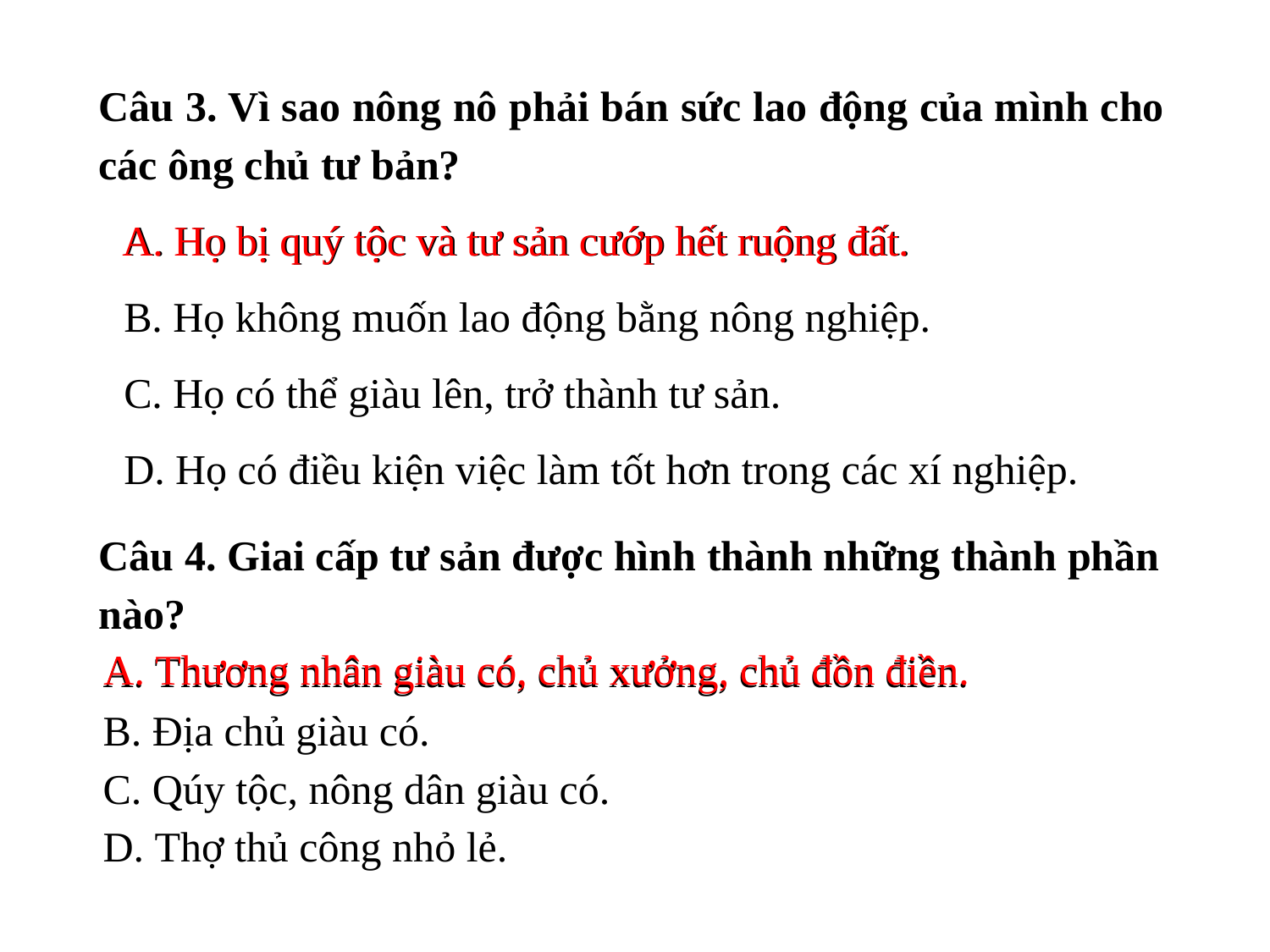

Câu 3. Vì sao nông nô phải bán sức lao động của mình cho các ông chủ tư bản?
A. Họ bị quý tộc và tư sản cướp hết ruộng đất.
B. Họ không muốn lao động bằng nông nghiệp.
C. Họ có thể giàu lên, trở thành tư sản.
D. Họ có điều kiện việc làm tốt hơn trong các xí nghiệp.
A. Họ bị quý tộc và tư sản cướp hết ruộng đất.
Câu 4. Giai cấp tư sản được hình thành những thành phần nào?
A. Thương nhân giàu có, chủ xưởng, chủ đồn điền.
B. Địa chủ giàu có.
C. Qúy tộc, nông dân giàu có.
D. Thợ thủ công nhỏ lẻ.
A. Thương nhân giàu có, chủ xưởng, chủ đồn điền.